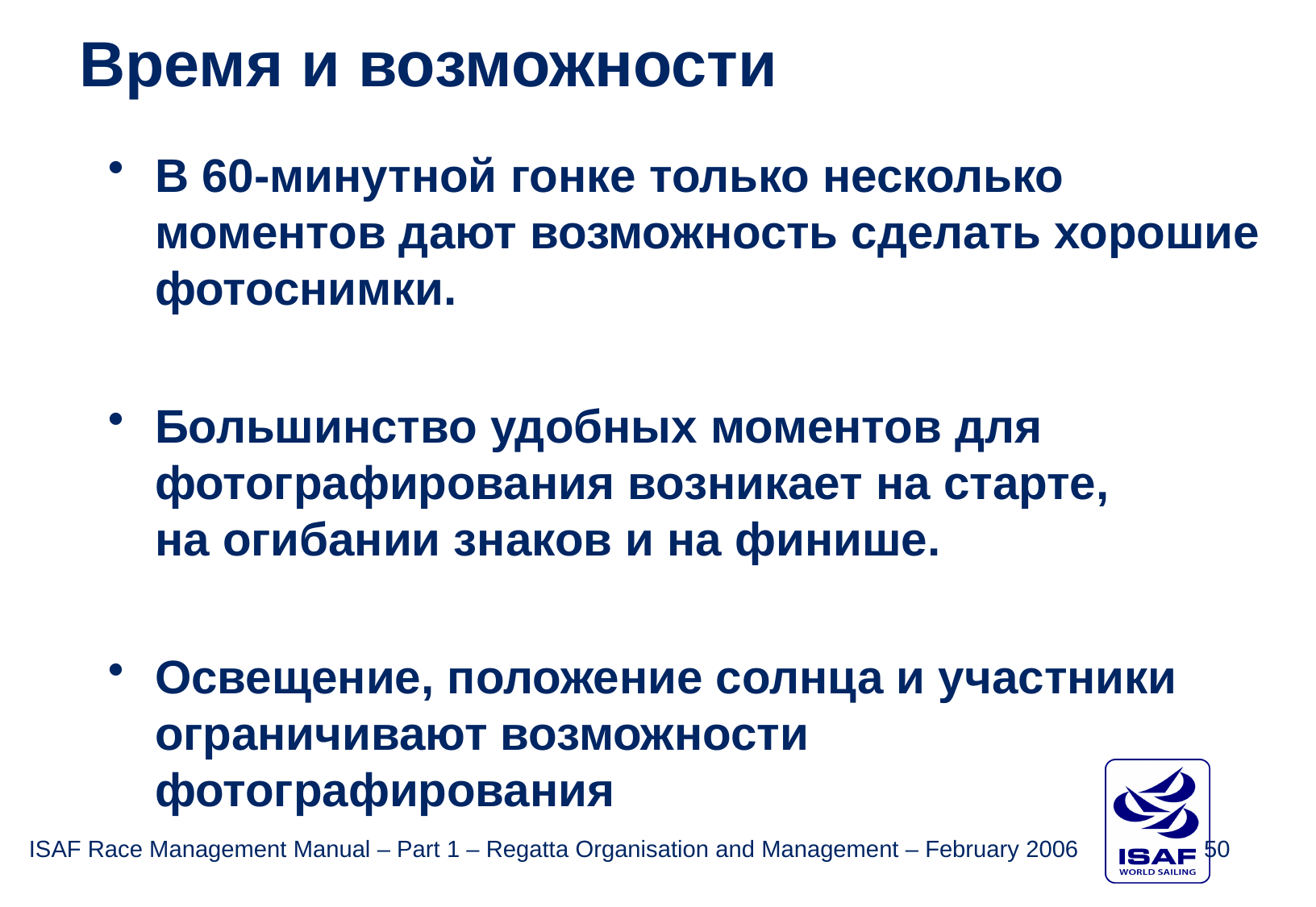

Время и возможности
В 60-минутной гонке только несколько моментов дают возможность сделать хорошие фотоснимки.

Большинство удобных моментов для фотографирования возникает на старте,
на огибании знаков и на финише.

Освещение, положение солнца и участники ограничивают возможности фотографирования